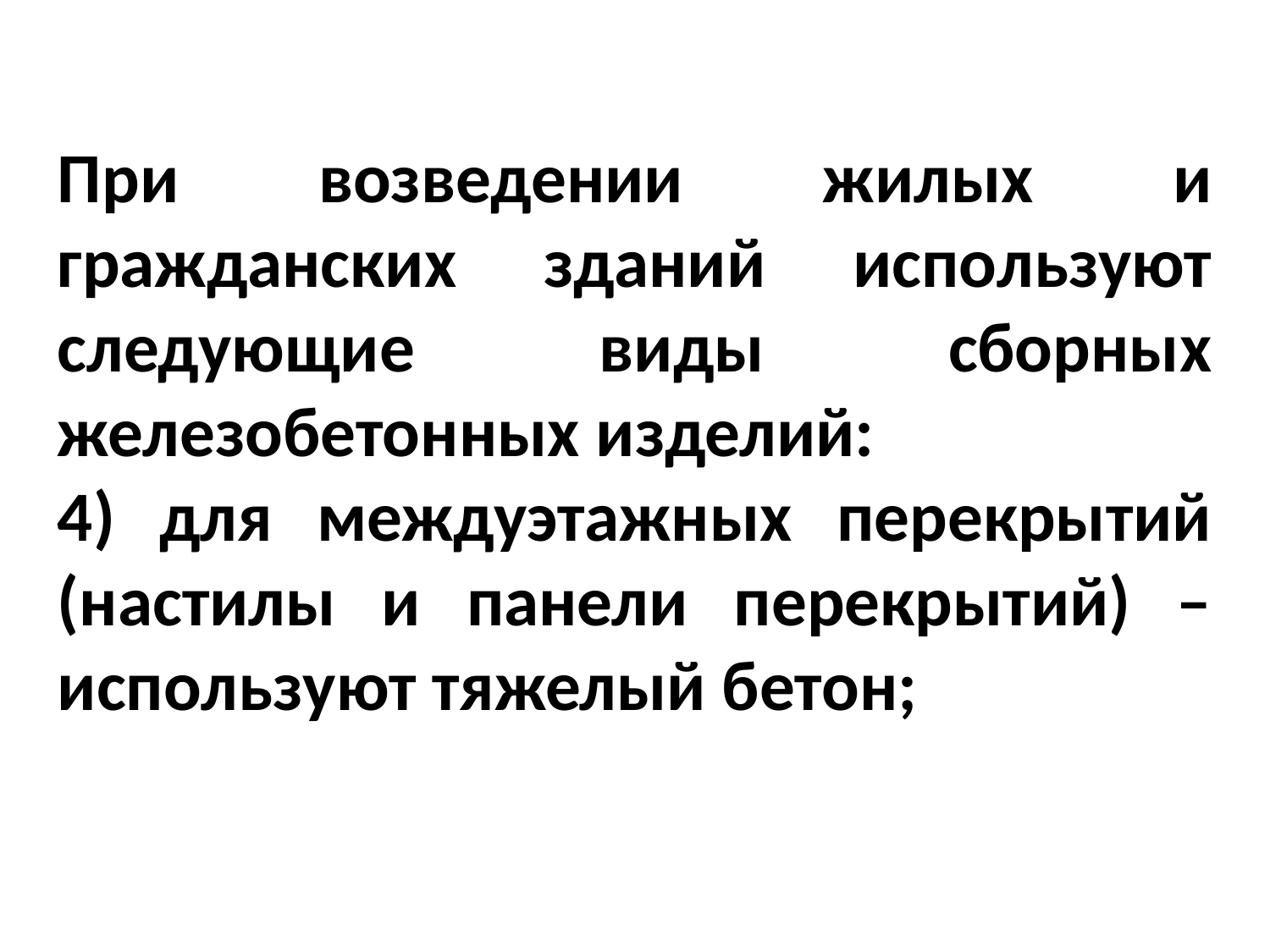

При возведении жилых и гражданских зданий используют следующие виды сборных железобетонных изделий:
4) для междуэтажных перекрытий (настилы и панели перекрытий) – используют тяжелый бетон;